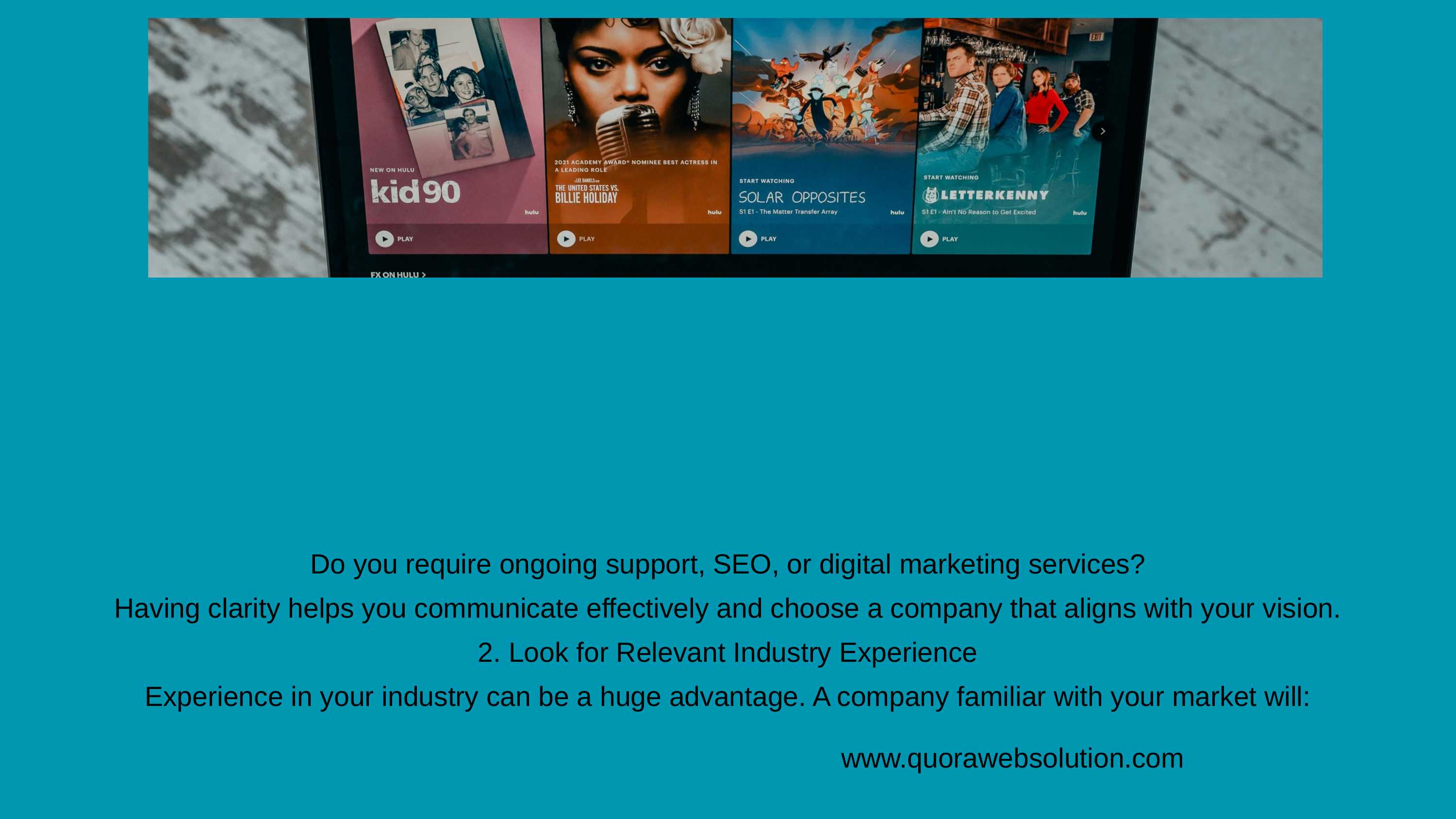

Do you require ongoing support, SEO, or digital marketing services?
Having clarity helps you communicate effectively and choose a company that aligns with your vision.
2. Look for Relevant Industry Experience
Experience in your industry can be a huge advantage. A company familiar with your market will:
www.quorawebsolution.com